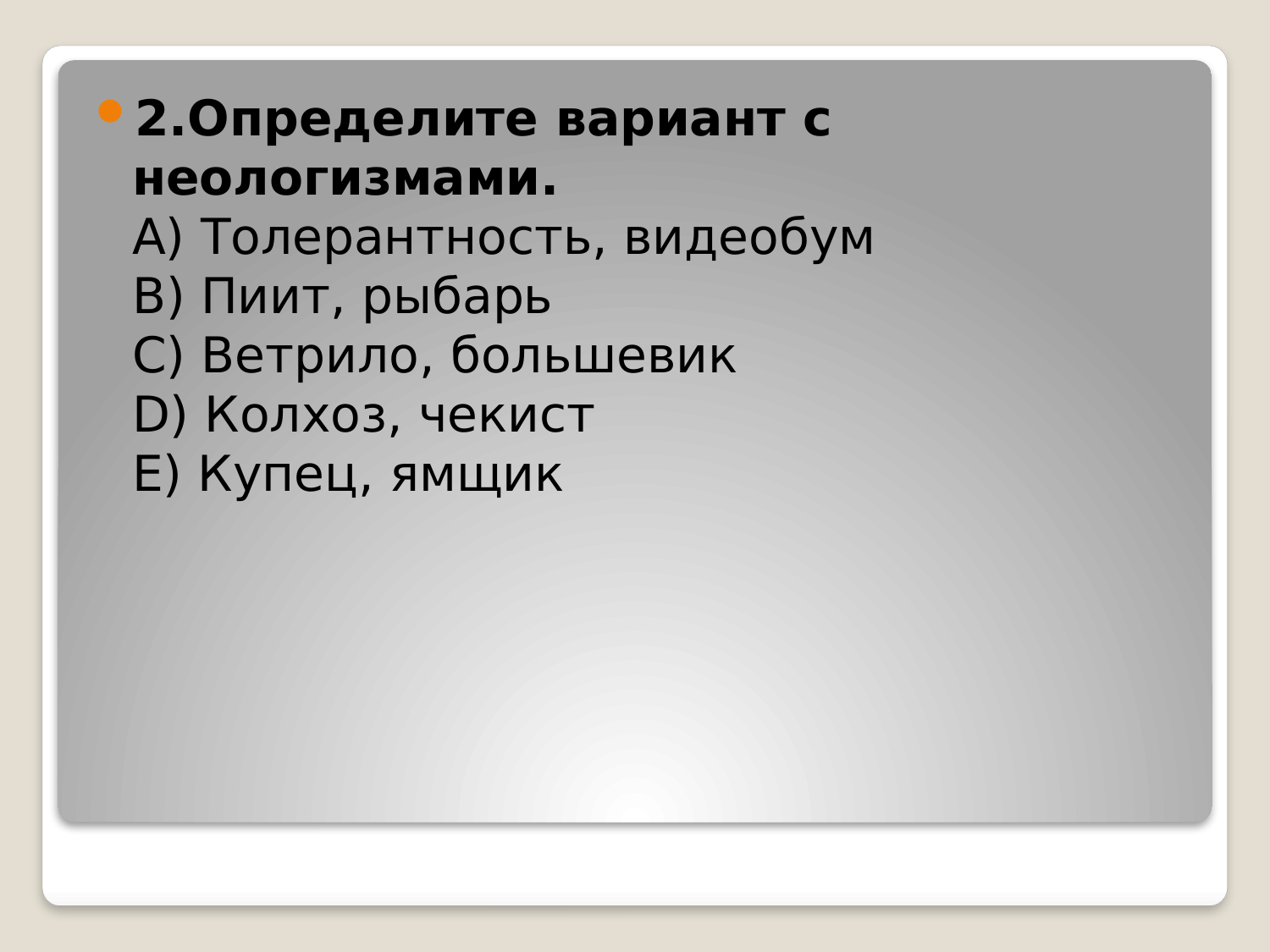

2.Определите вариант с неологизмами. 
А) Толерантность, видеобум 
В) Пиит, рыбарь 
С) Ветрило, большевик 
D) Колхоз, чекист 
Е) Купец, ямщик
#